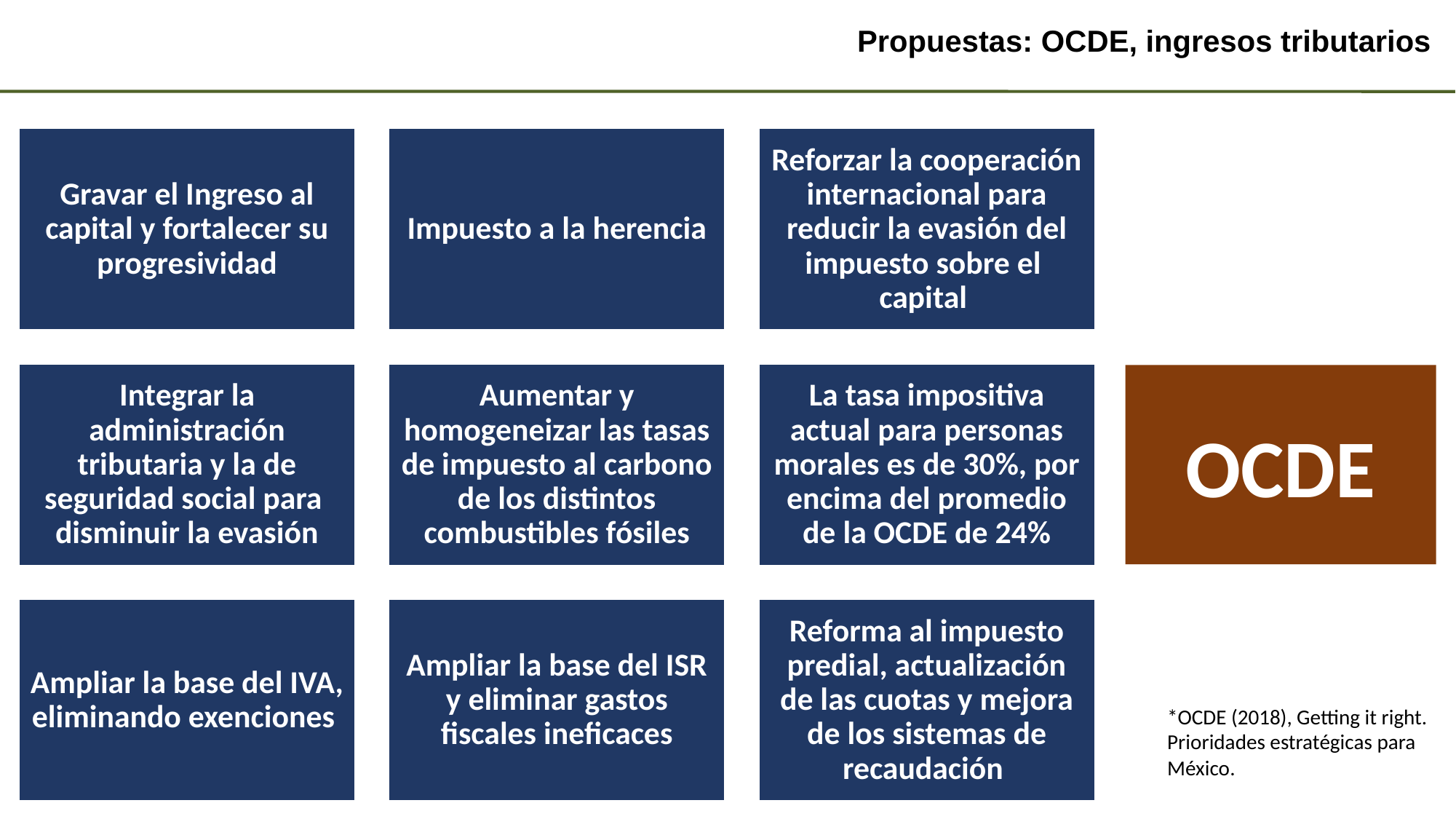

# Propuestas: OCDE, ingresos tributarios
Gravar el Ingreso al capital y fortalecer su progresividad
Impuesto a la herencia
Reforzar la cooperación internacional para reducir la evasión del impuesto sobre el  capital
Integrar la administración tributaria y la de seguridad social para  disminuir la evasión
Aumentar y homogeneizar las tasas de impuesto al carbono de los distintos combustibles fósiles
La tasa impositiva actual para personas morales es de 30%, por encima del promedio de la OCDE de 24%
Ampliar la base del IVA, eliminando exenciones
Ampliar la base del ISR y eliminar gastos fiscales ineficaces
Reforma al impuesto predial, actualización de las cuotas y mejora de los sistemas de recaudación
OCDE
*OCDE (2018), Getting it right. Prioridades estratégicas para México.